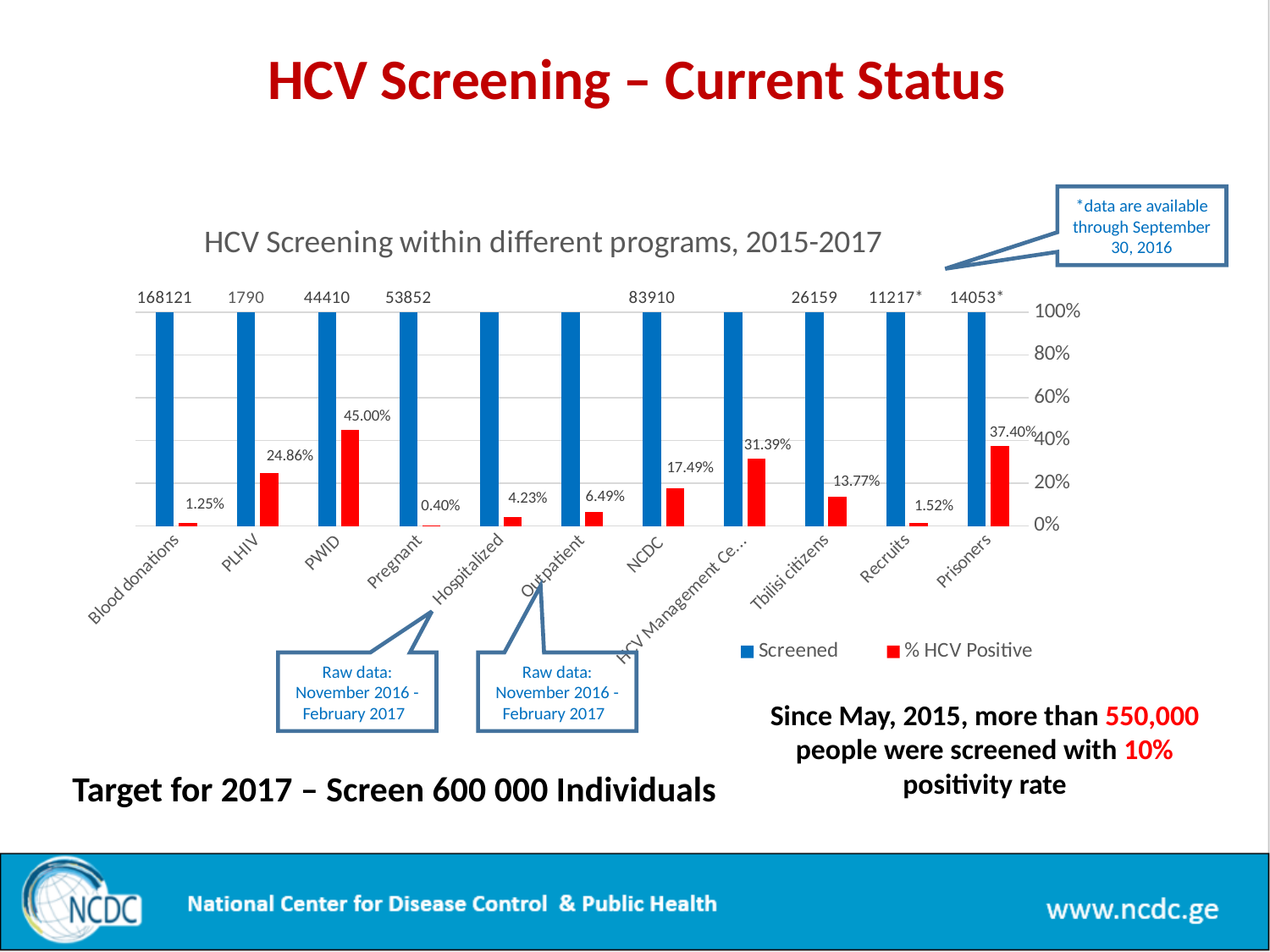

# HCV Screening – Current Status
*data are available through September 30, 2016

### Chart: HCV Screening within different programs, 2015-2017

| Category | Screened | % HCV Positive |
|---|---|---|
| Blood donations | 1.0 | 0.012520743987961052 |
| PLHIV | 1.0 | 0.24860335195530725 |
| PWID | 1.0 | 0.4500112587255123 |
| Pregnant | 1.0 | 0.004010993092178563 |
| Hospitalized | 1.0 | 0.042347811053268535 |
| Outpatient | 1.0 | 0.06490029344357101 |
| NCDC  | 1.0 | 0.1749135979025146 |
| HCV Management Center | 1.0 | 0.31390134529147984 |
| Tbilisi citizens | 1.0 | 0.13773462288313773 |
| Recruits | 1.0 | 0.015155567442275118 |
| Prisoners | 1.0 | 0.37401266633459046 |
Raw data: November 2016 - February 2017s
Raw data: November 2016 - February 2017s
Since May, 2015, more than 550,000 people were screened with 10% positivity rate
Target for 2017 – Screen 600 000 Individuals